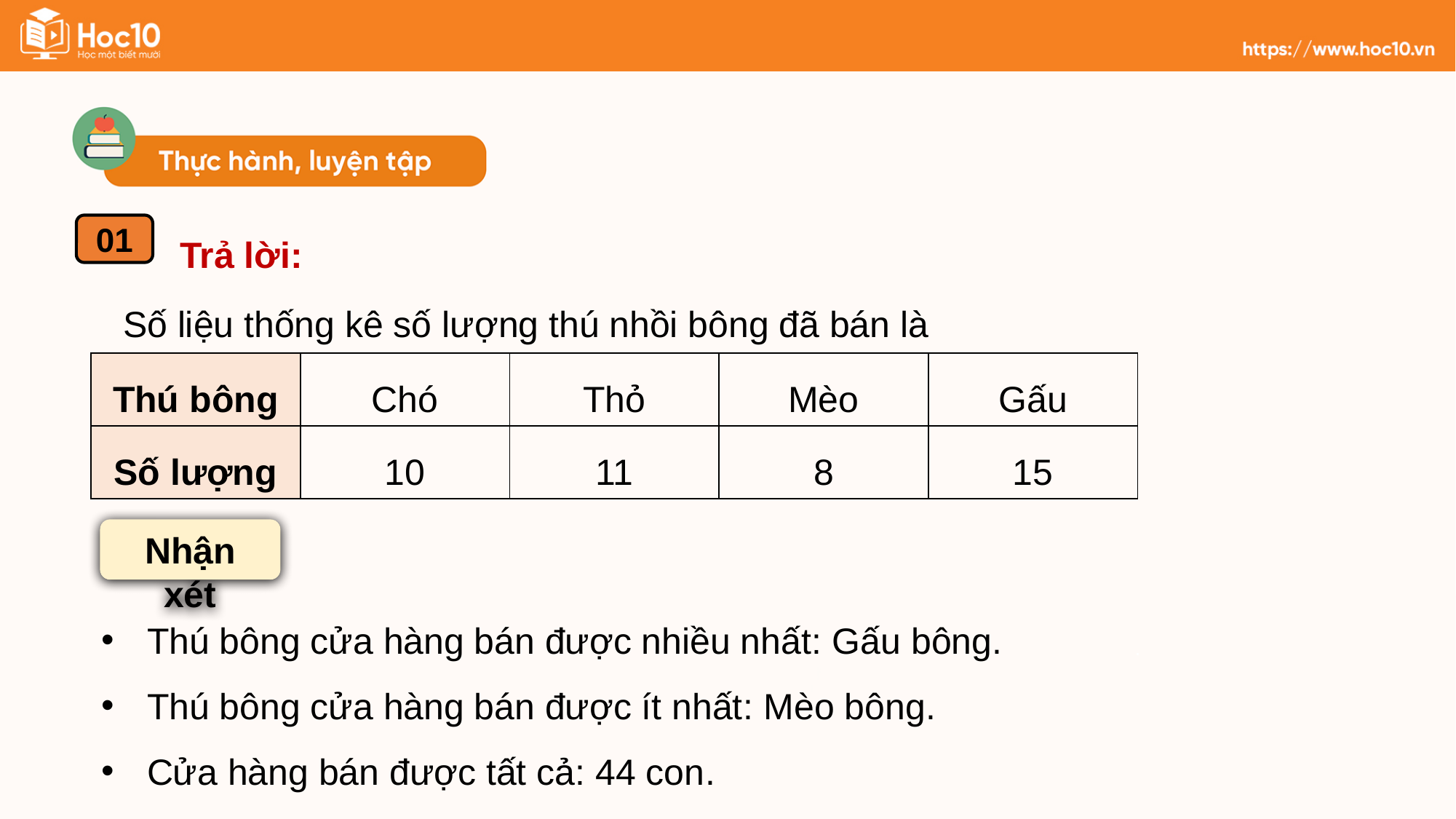

Trả lời:
01
Số liệu thống kê số lượng thú nhồi bông đã bán là
| Thú bông | Chó | Thỏ | Mèo | Gấu |
| --- | --- | --- | --- | --- |
| Số lượng | 10 | 11 | 8 | 15 |
.
Nhận xét
Thú bông cửa hàng bán được nhiều nhất: Gấu bông.
Thú bông cửa hàng bán được ít nhất: Mèo bông.
Cửa hàng bán được tất cả: 44 con.